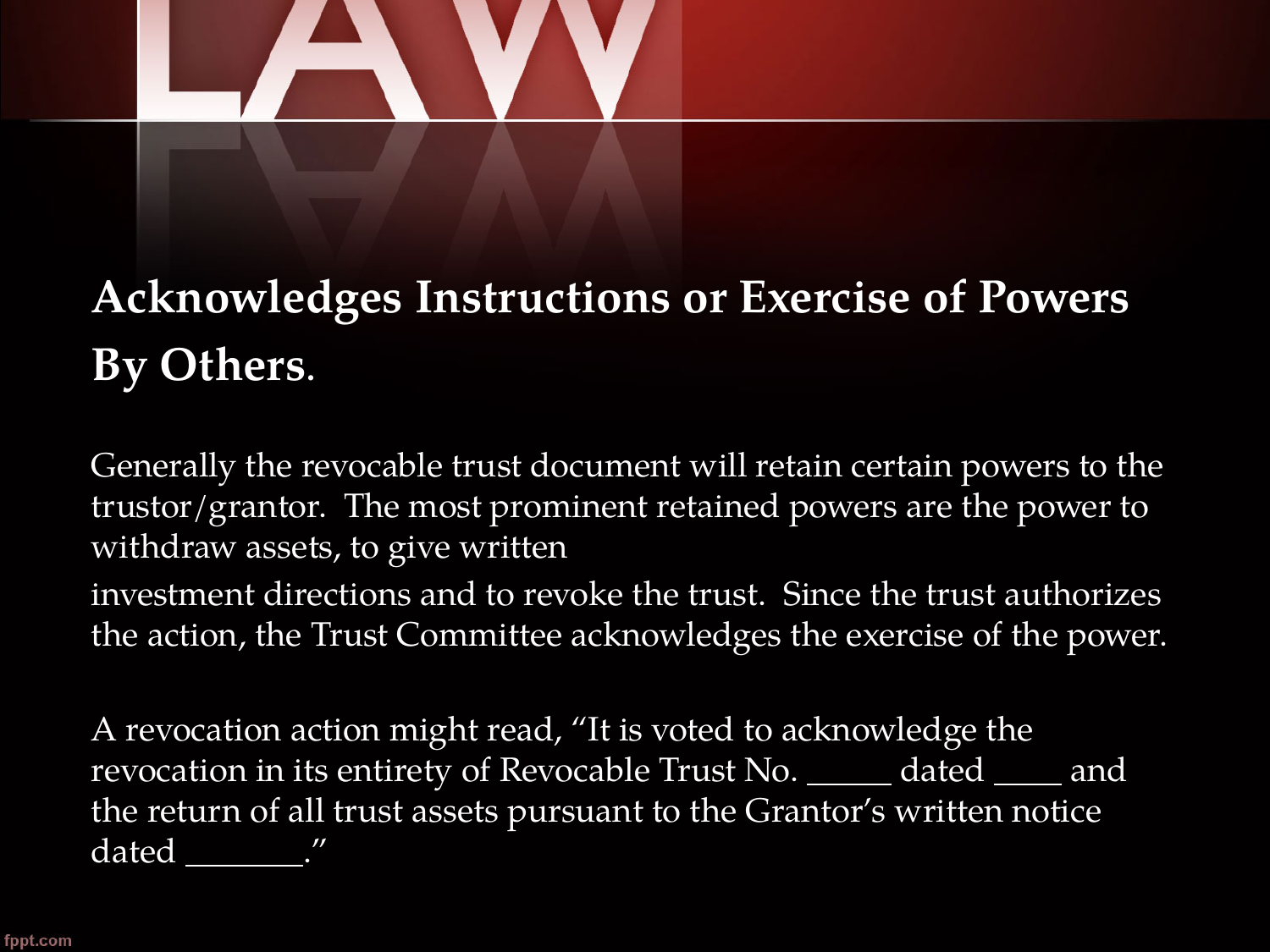

Acknowledges Instructions or Exercise of Powers By Others.

Generally the revocable trust document will retain certain powers to the trustor/grantor.  The most prominent retained powers are the power to withdraw assets, to give written
investment directions and to revoke the trust.  Since the trust authorizes the action, the Trust Committee acknowledges the exercise of the power.

A revocation action might read, “It is voted to acknowledge the revocation in its entirety of Revocable Trust No. _____ dated ____ and the return of all trust assets pursuant to the Grantor’s written notice dated _______.”